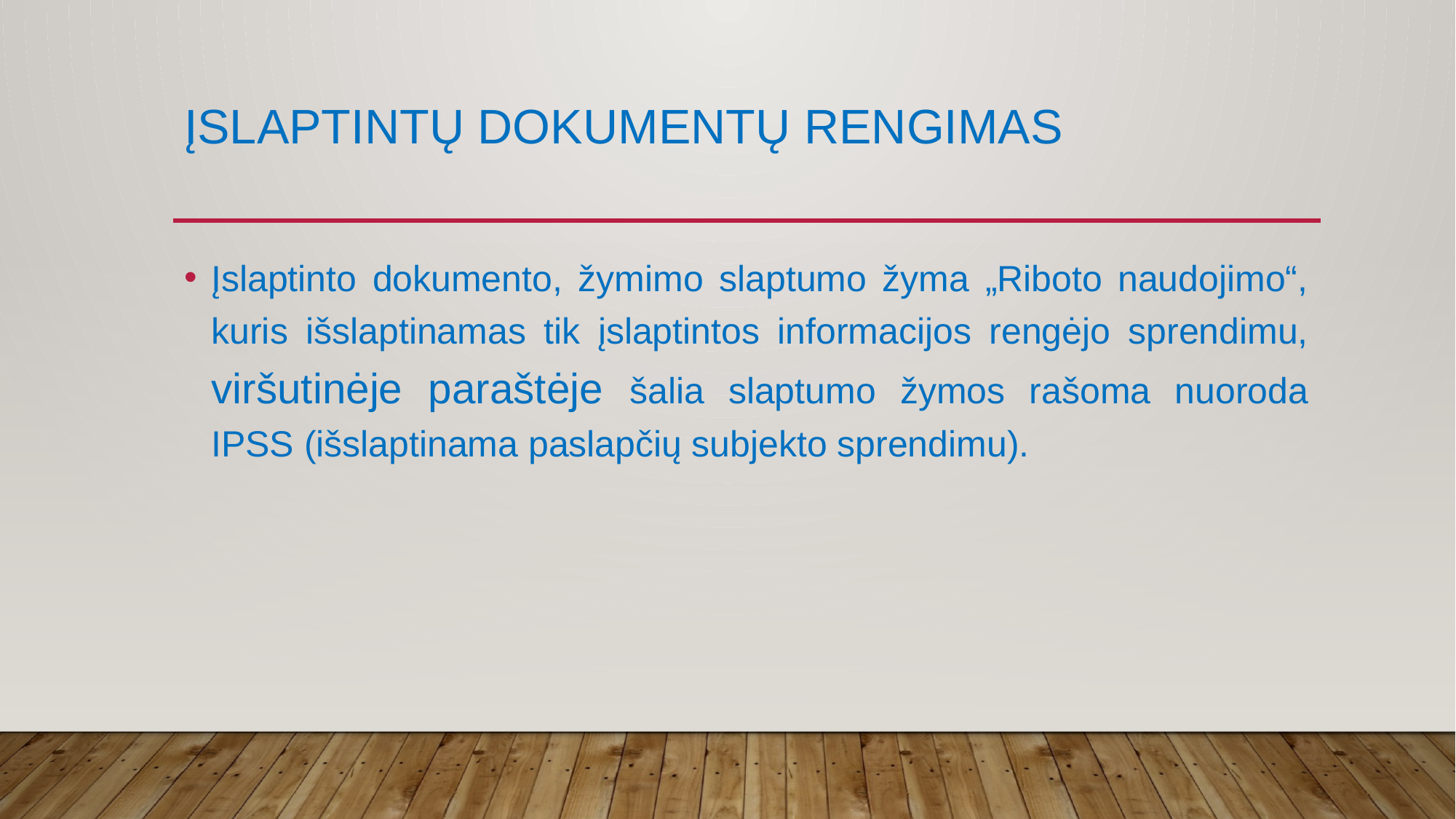

# Įslaptintų dokumentų rengimas
Įslaptinto dokumento, žymimo slaptumo žyma „Riboto naudojimo“, kuris išslaptinamas tik įslaptintos informacijos rengėjo sprendimu, viršutinėje paraštėje šalia slaptumo žymos rašoma nuoroda IPSS (išslaptinama paslapčių subjekto sprendimu).